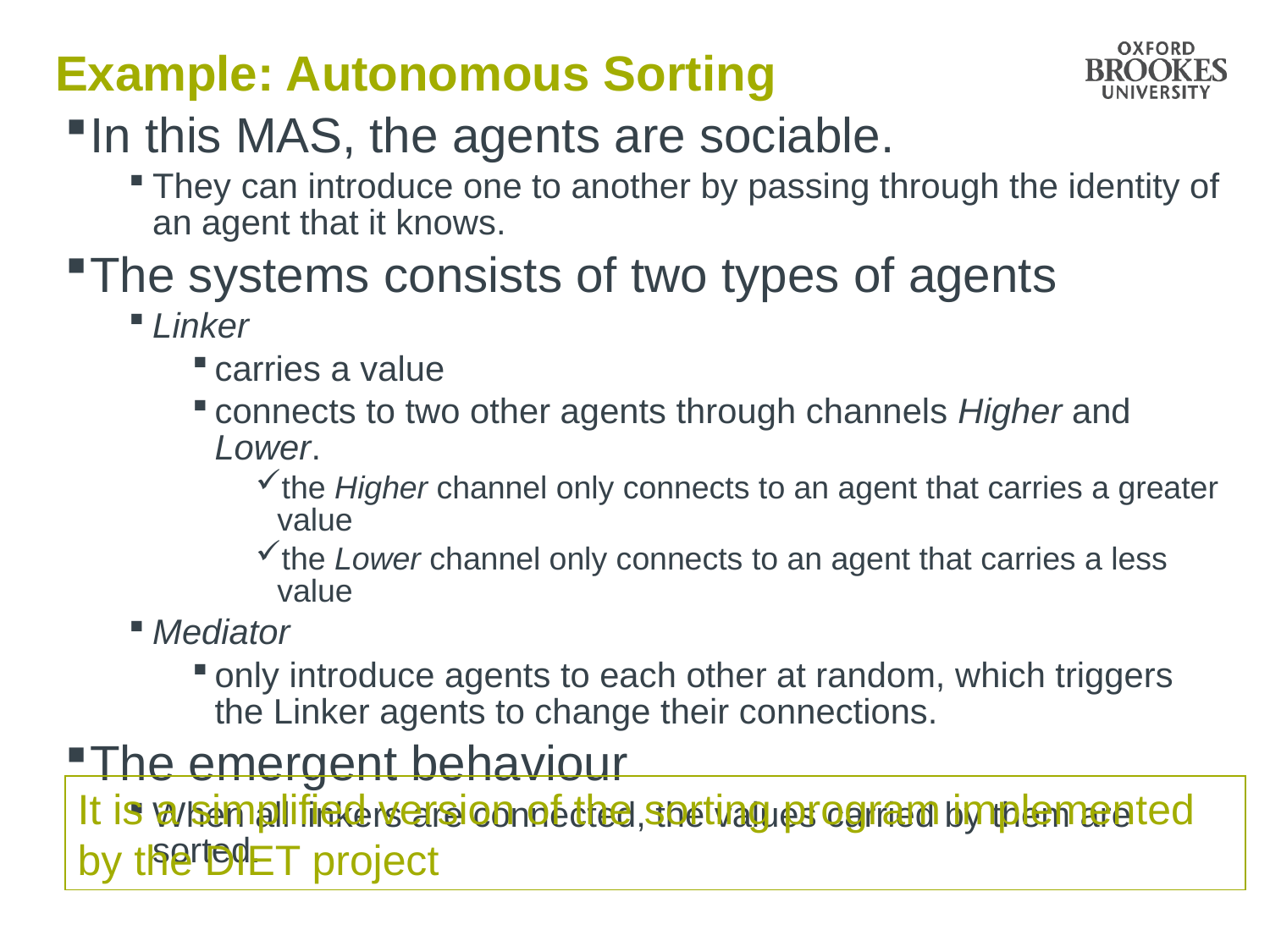

# Example: Autonomous Sorting
In this MAS, the agents are sociable.
They can introduce one to another by passing through the identity of an agent that it knows.
The systems consists of two types of agents
Linker
carries a value
connects to two other agents through channels Higher and Lower.
the Higher channel only connects to an agent that carries a greater value
the Lower channel only connects to an agent that carries a less value
Mediator
only introduce agents to each other at random, which triggers the Linker agents to change their connections.
The emergent behaviour
When all linkers are connected, the values carried by them are sorted.
It is a simplified version of the sorting program implemented by the DIET project